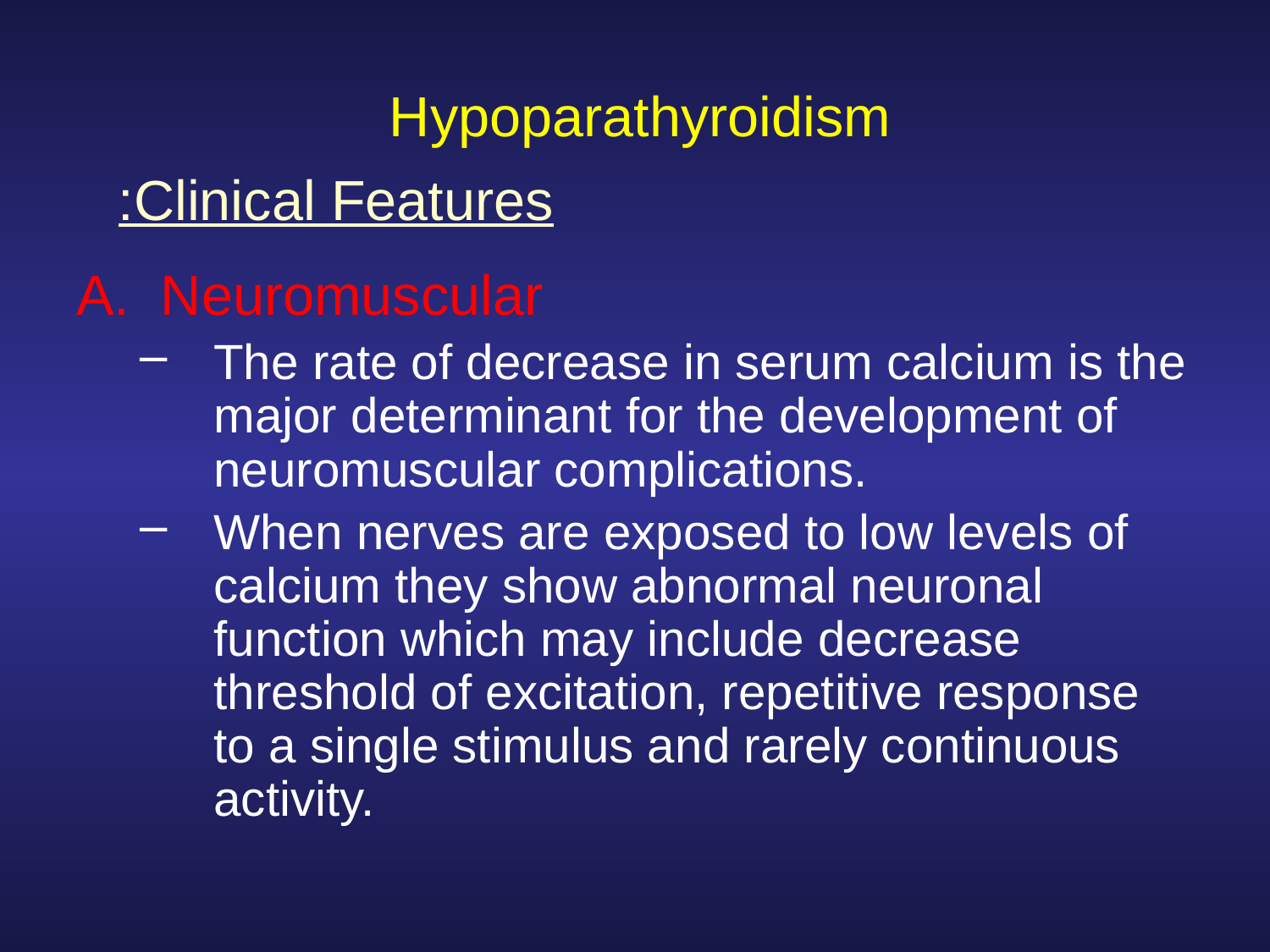

# Hypoparathyroidism
Clinical Features:
Neuromuscular
The rate of decrease in serum calcium is the major determinant for the development of neuromuscular complications.
When nerves are exposed to low levels of calcium they show abnormal neuronal function which may include decrease threshold of excitation, repetitive response to a single stimulus and rarely continuous activity.